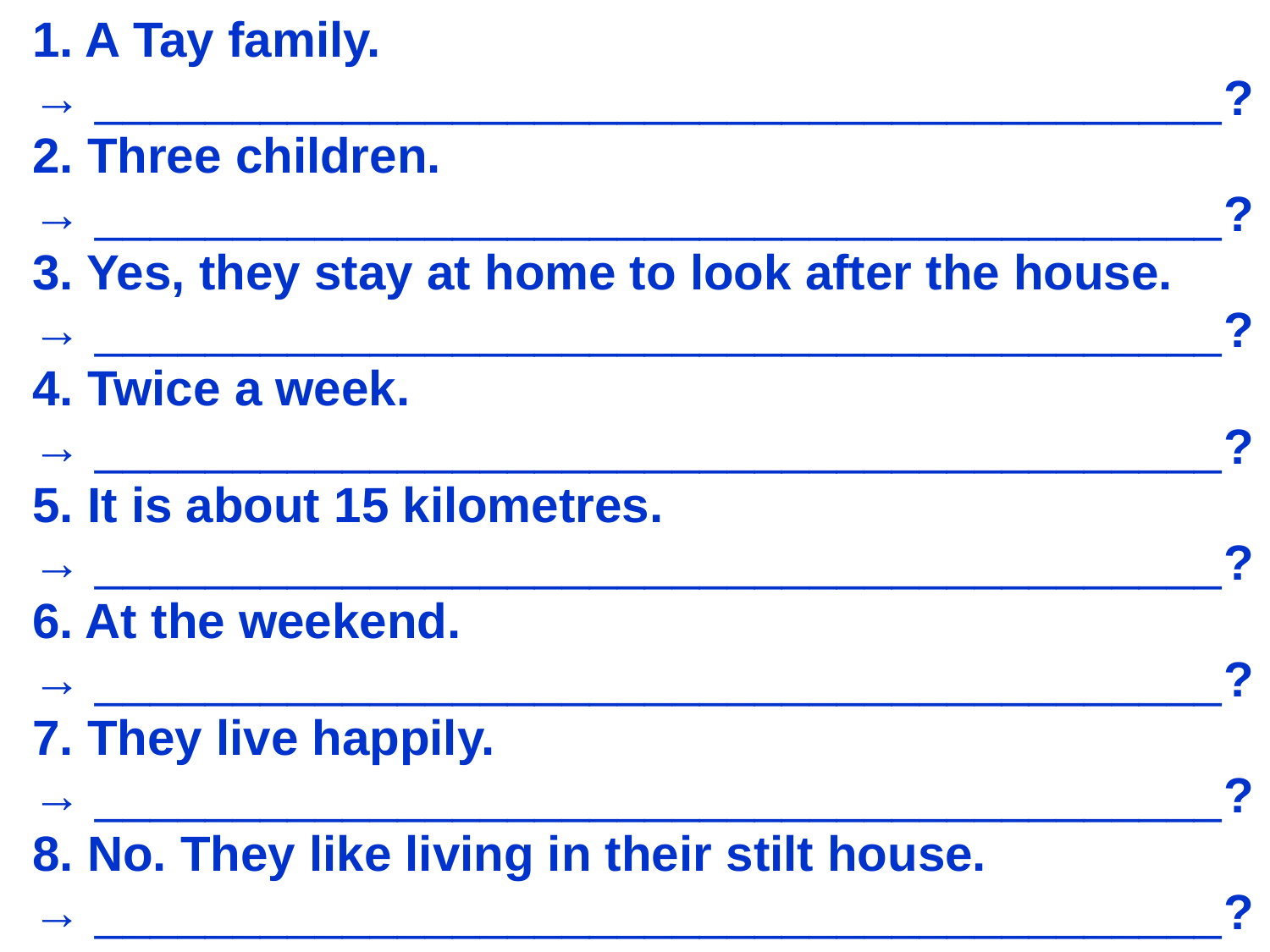

1. A Tay family.
→ _________________________________________?
2. Three children.
→ _________________________________________?
3. Yes, they stay at home to look after the house.
→ _________________________________________?
4. Twice a week.
→ _________________________________________?
5. It is about 15 kilometres.
→ _________________________________________?
6. At the weekend.
→ _________________________________________?
7. They live happily.
→ _________________________________________?
8. No. They like living in their stilt house.
→ _________________________________________?